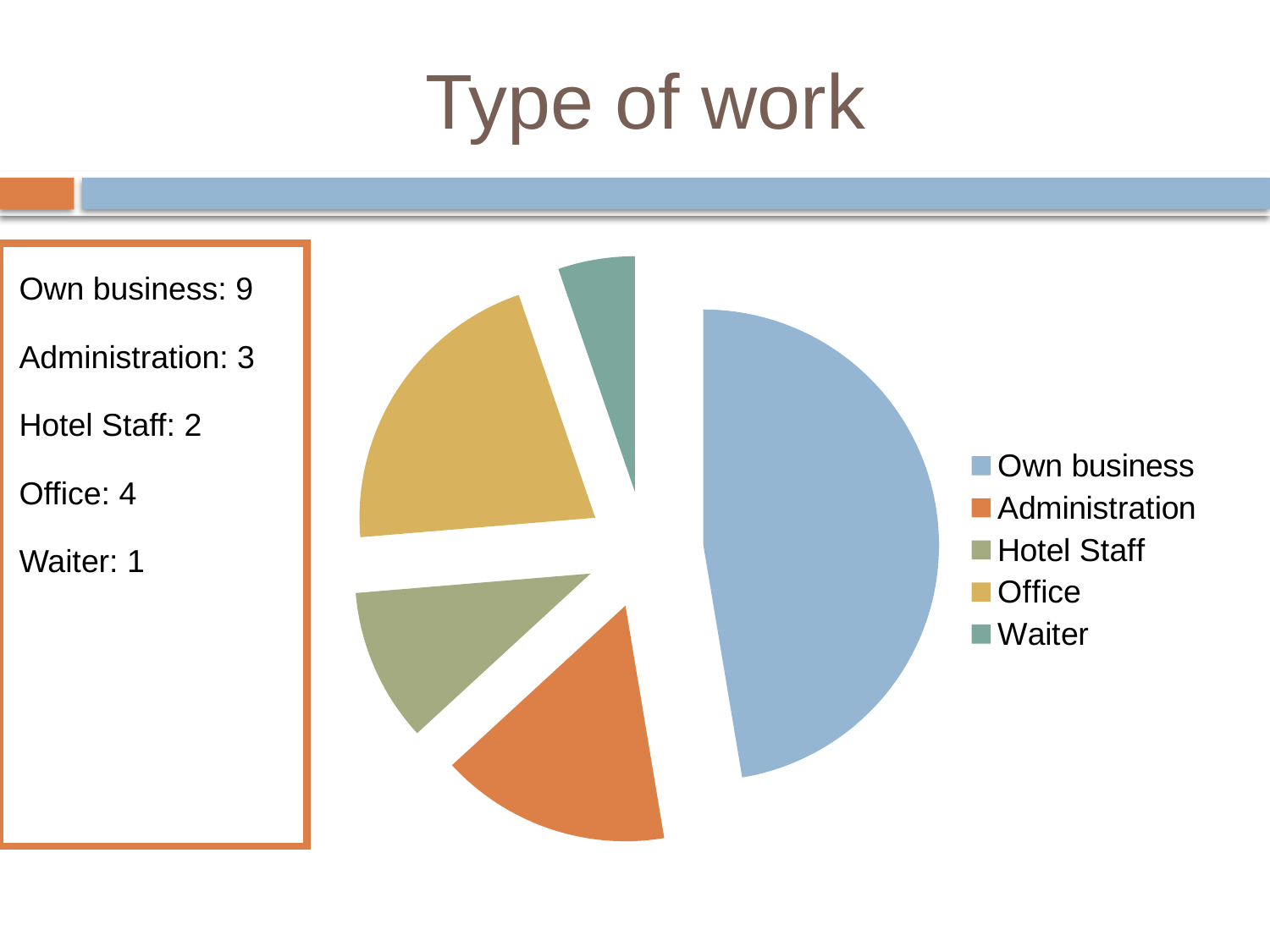

# Type of work
Own business: 9
Administration: 3
Hotel Staff: 2
Office: 4
Waiter: 1

### Chart

| Category | Sales |
|---|---|
| Own business | 9.0 |
| Administration | 3.0 |
| Hotel Staff | 2.0 |
| Office | 4.0 |
| Waiter | 1.0 |